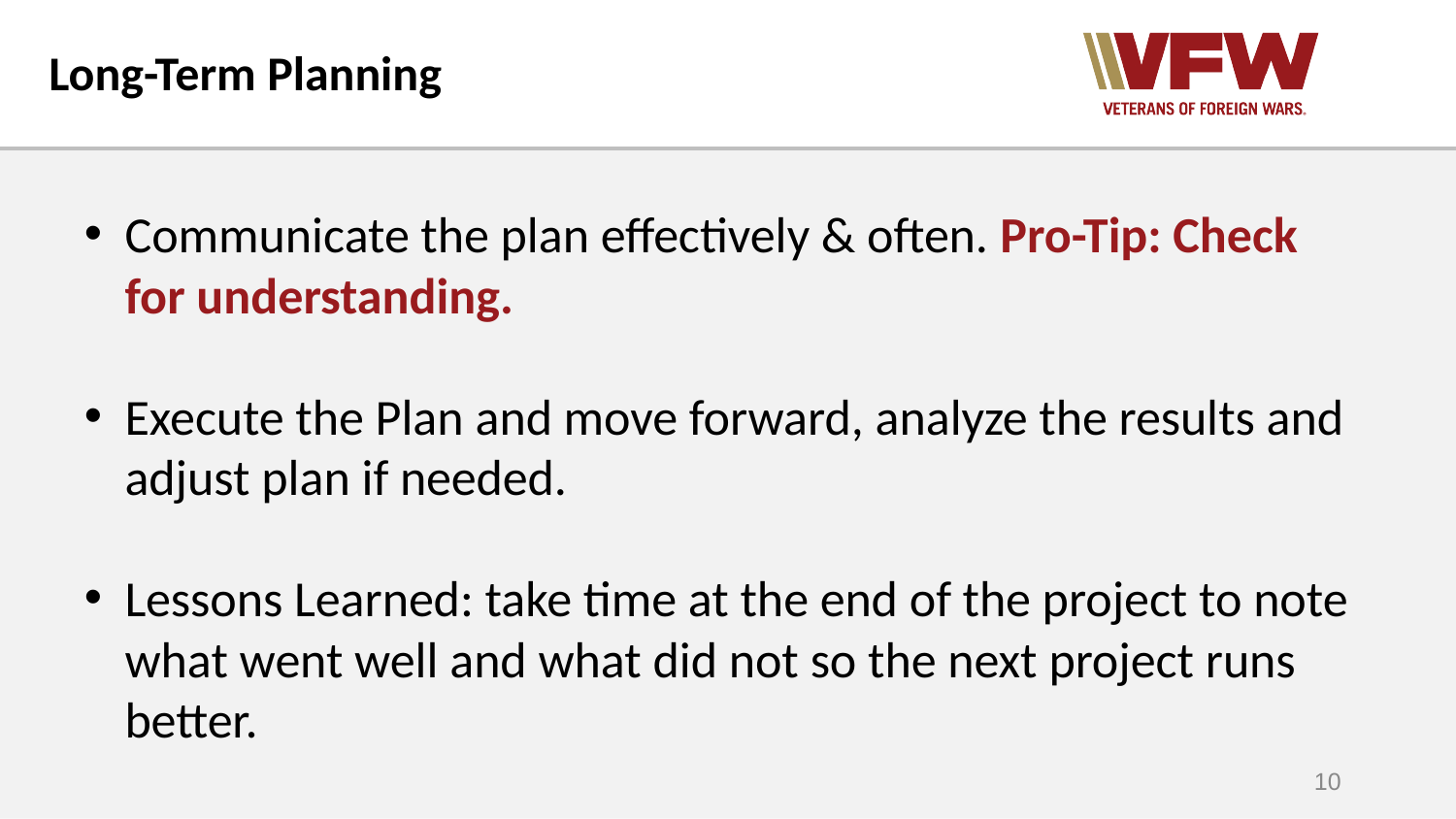

# Long-Term Planning
Communicate the plan effectively & often. Pro-Tip: Check for understanding.

Execute the Plan and move forward, analyze the results and adjust plan if needed.

Lessons Learned: take time at the end of the project to note what went well and what did not so the next project runs better.

10